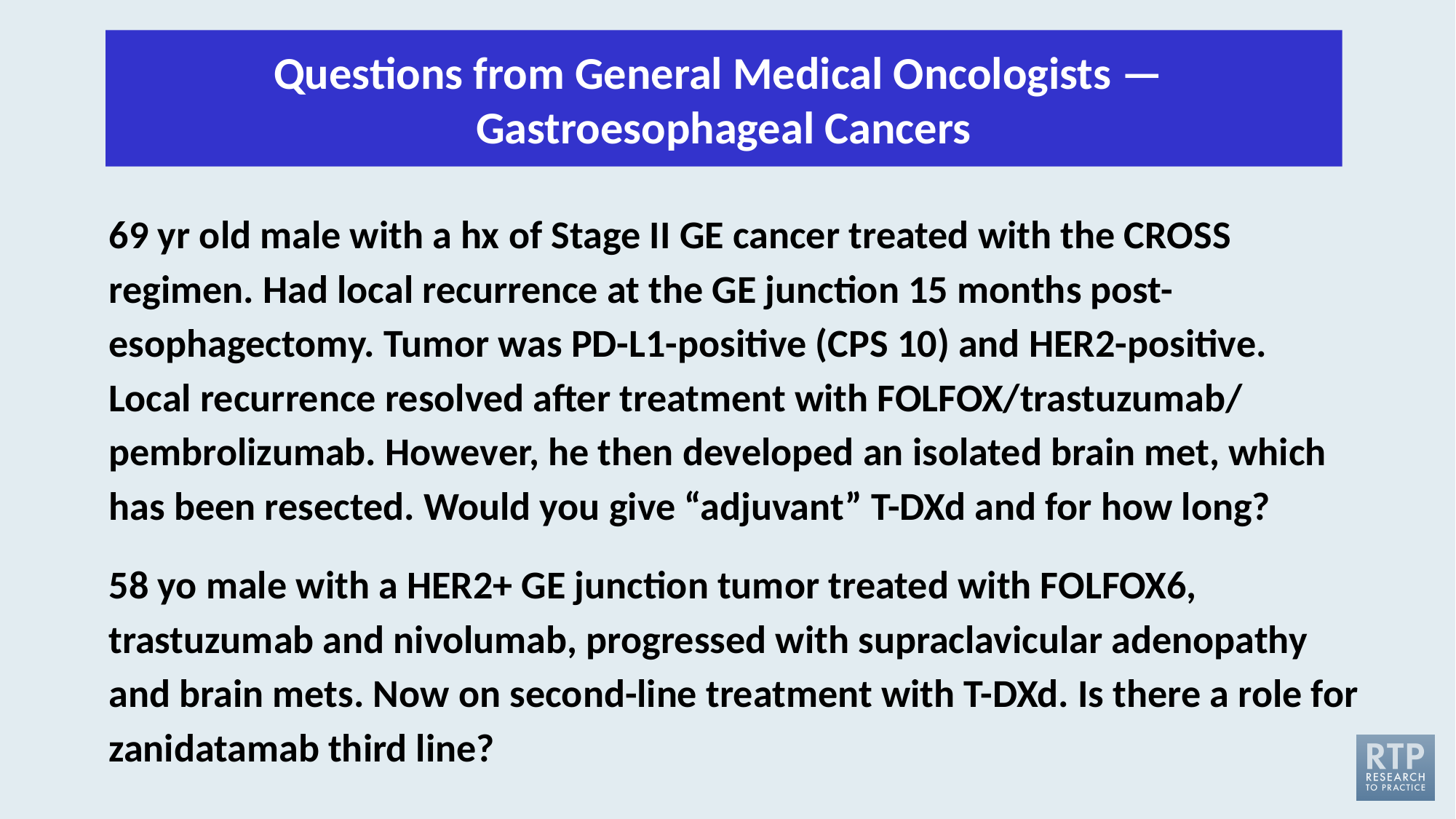

Questions from General Medical Oncologists — 
Gastroesophageal Cancers
69 yr old male with a hx of Stage II GE cancer treated with the CROSS regimen. Had local recurrence at the GE junction 15 months post-esophagectomy. Tumor was PD-L1-positive (CPS 10) and HER2-positive.
Local recurrence resolved after treatment with FOLFOX/trastuzumab/ pembrolizumab. However, he then developed an isolated brain met, which has been resected. Would you give “adjuvant” T-DXd and for how long?
58 yo male with a HER2+ GE junction tumor treated with FOLFOX6, trastuzumab and nivolumab, progressed with supraclavicular adenopathy and brain mets. Now on second-line treatment with T-DXd. Is there a role for zanidatamab third line?